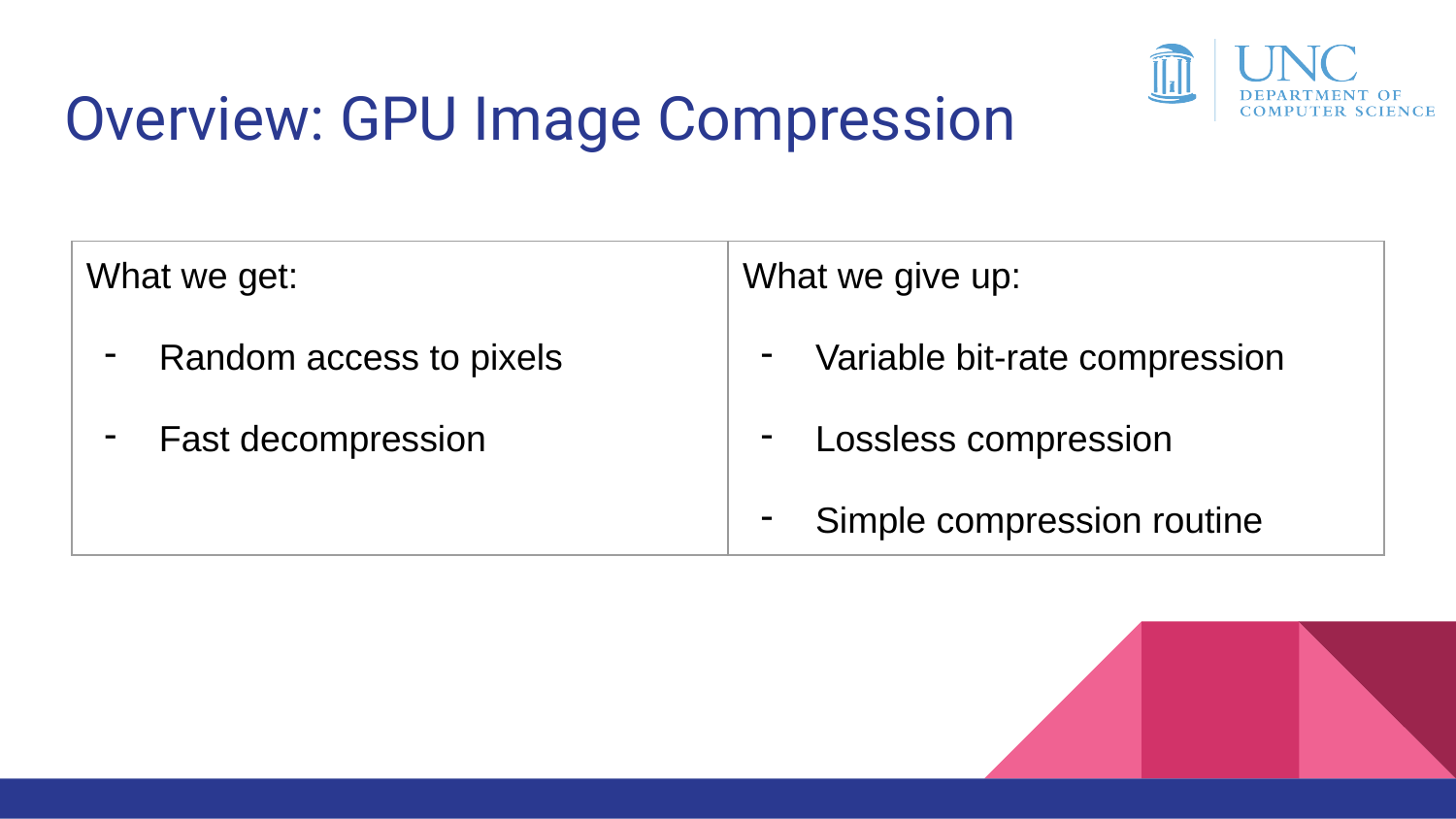

# Overview: GPU Image Compression
| What we get: Random access to pixels Fast decompression | What we give up: Variable bit-rate compression Lossless compression Simple compression routine |
| --- | --- |